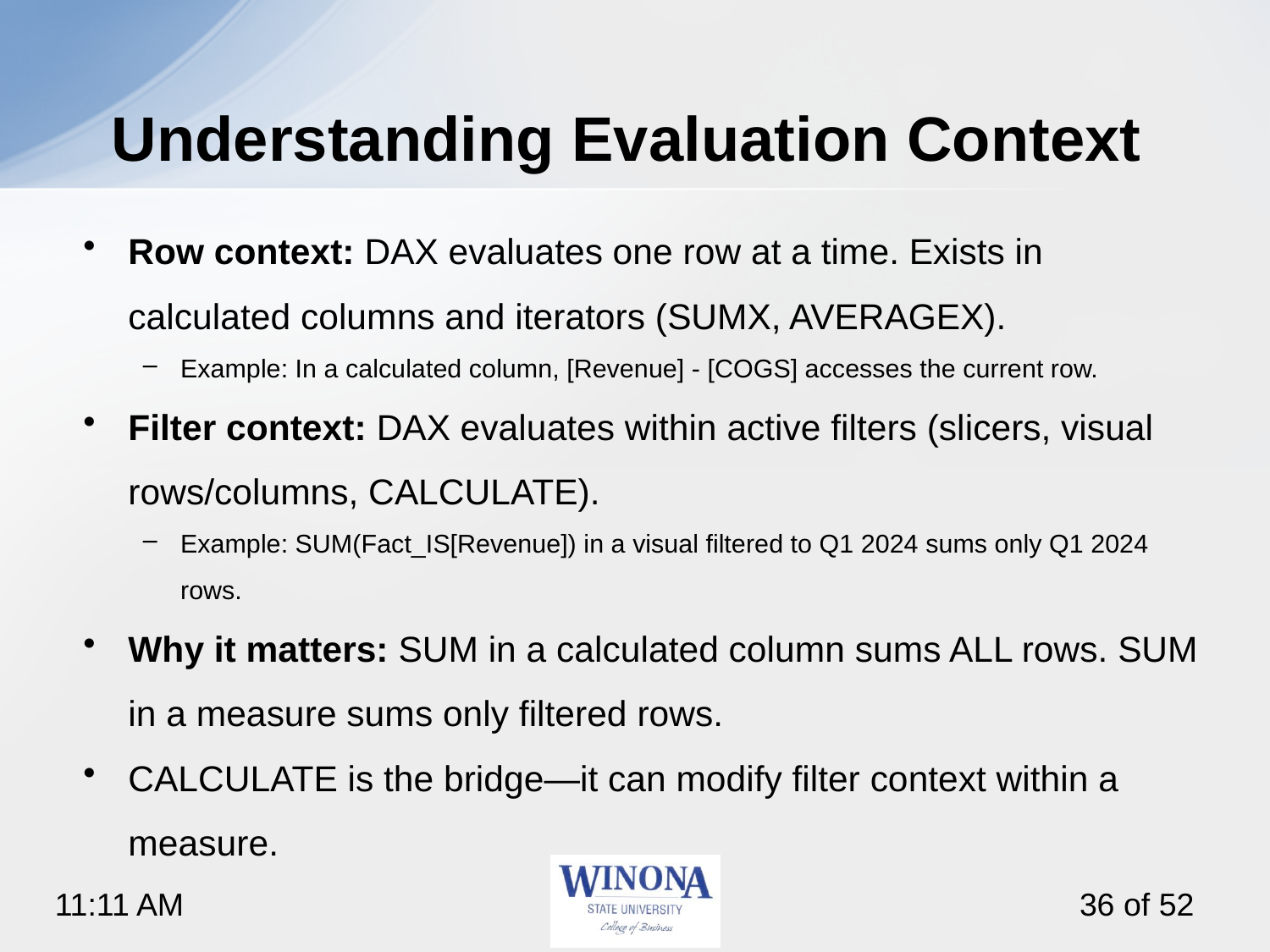

# Understanding Evaluation Context
Row context: DAX evaluates one row at a time. Exists in calculated columns and iterators (SUMX, AVERAGEX).
Example: In a calculated column, [Revenue] - [COGS] accesses the current row.
Filter context: DAX evaluates within active filters (slicers, visual rows/columns, CALCULATE).
Example: SUM(Fact_IS[Revenue]) in a visual filtered to Q1 2024 sums only Q1 2024 rows.
Why it matters: SUM in a calculated column sums ALL rows. SUM in a measure sums only filtered rows.
CALCULATE is the bridge—it can modify filter context within a measure.